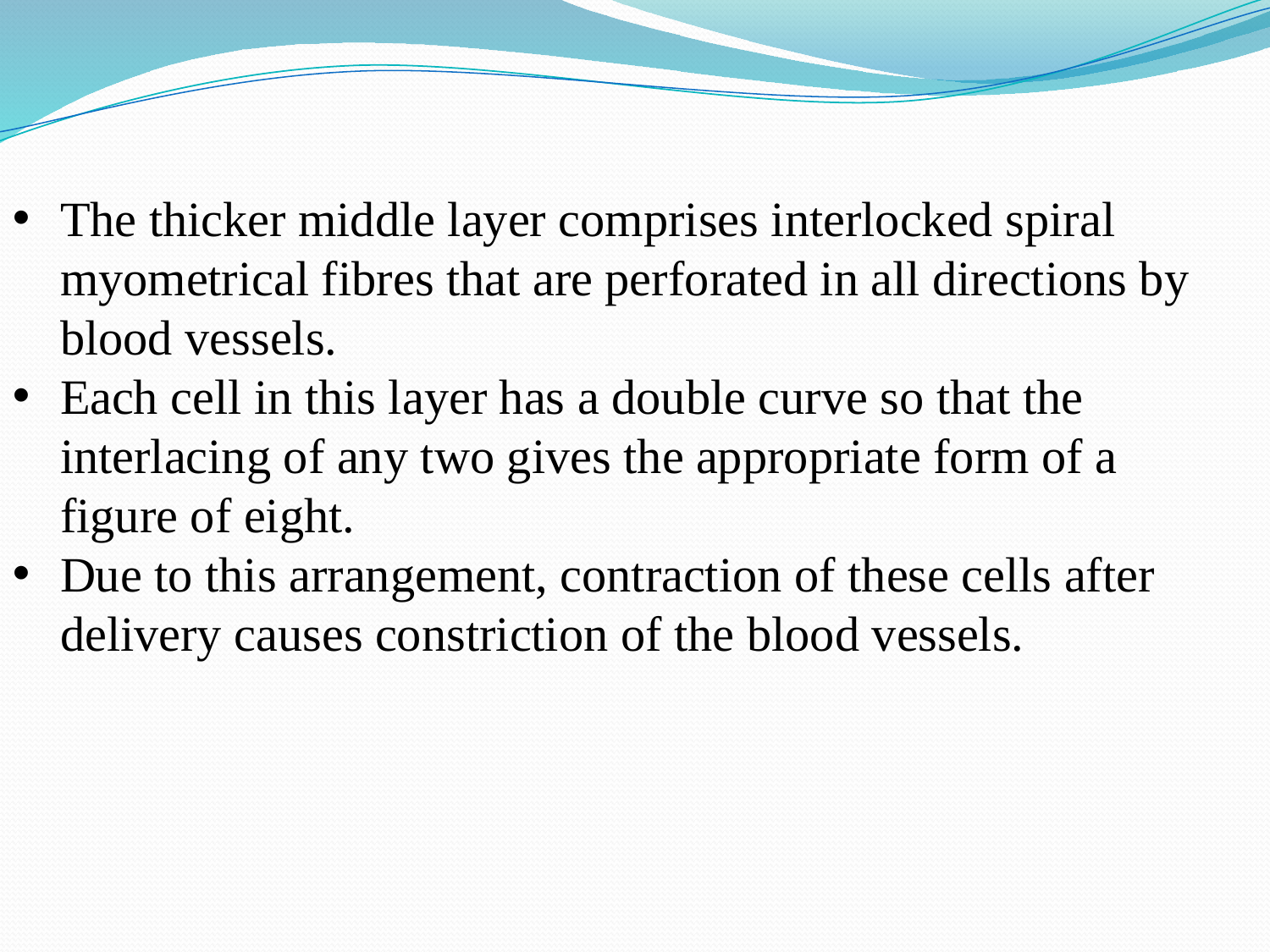

The thicker middle layer comprises interlocked spiral myometrical fibres that are perforated in all directions by blood vessels.
Each cell in this layer has a double curve so that the interlacing of any two gives the appropriate form of a figure of eight.
Due to this arrangement, contraction of these cells after delivery causes constriction of the blood vessels.